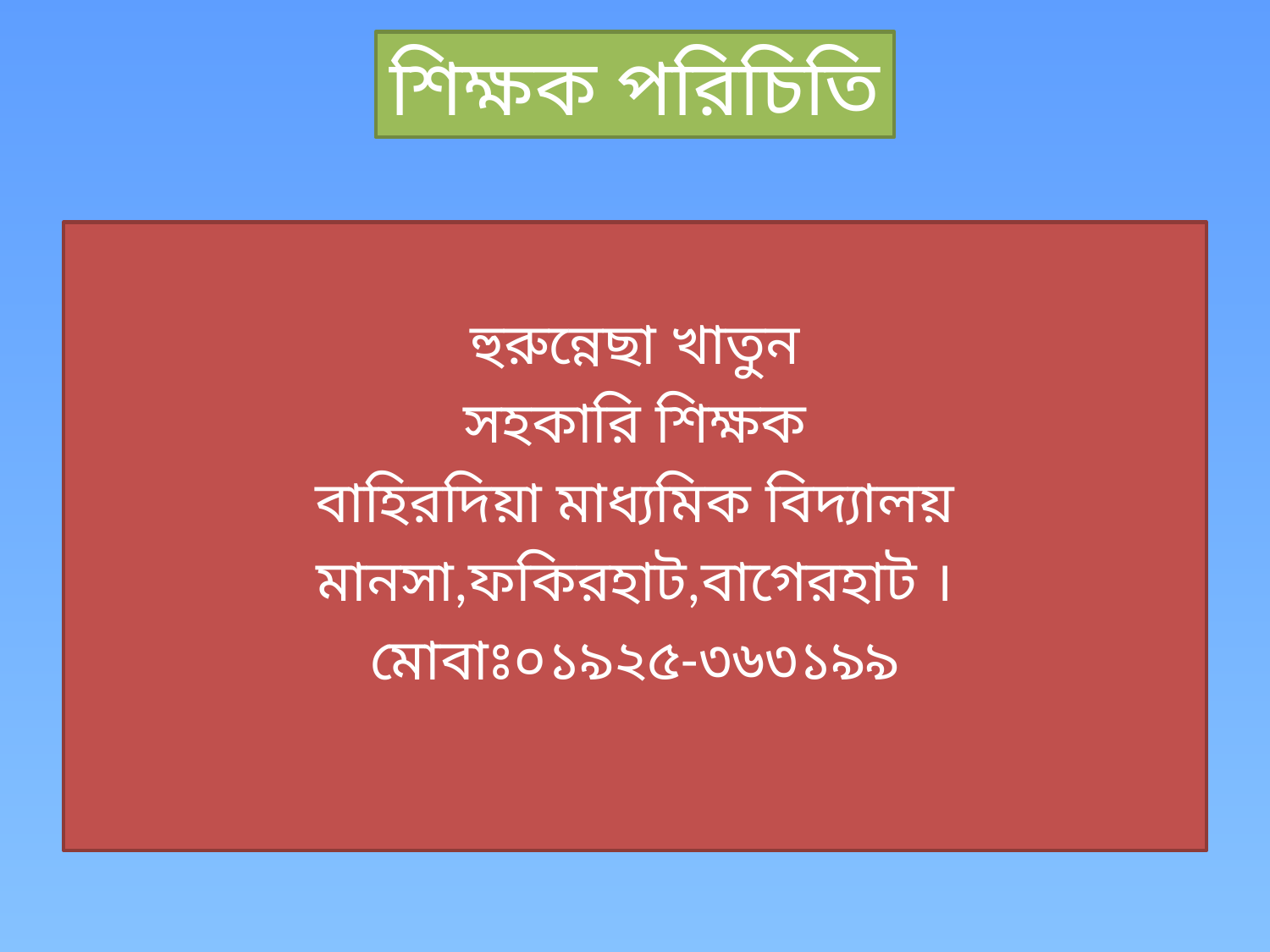

শিক্ষক পরিচিতি

হুরুন্নেছা খাতুন
সহকারি শিক্ষক
বাহিরদিয়া মাধ্যমিক বিদ্যালয়
মানসা,ফকিরহাট,বাগেরহাট ।
মোবাঃ০১৯২৫-৩৬৩১৯৯